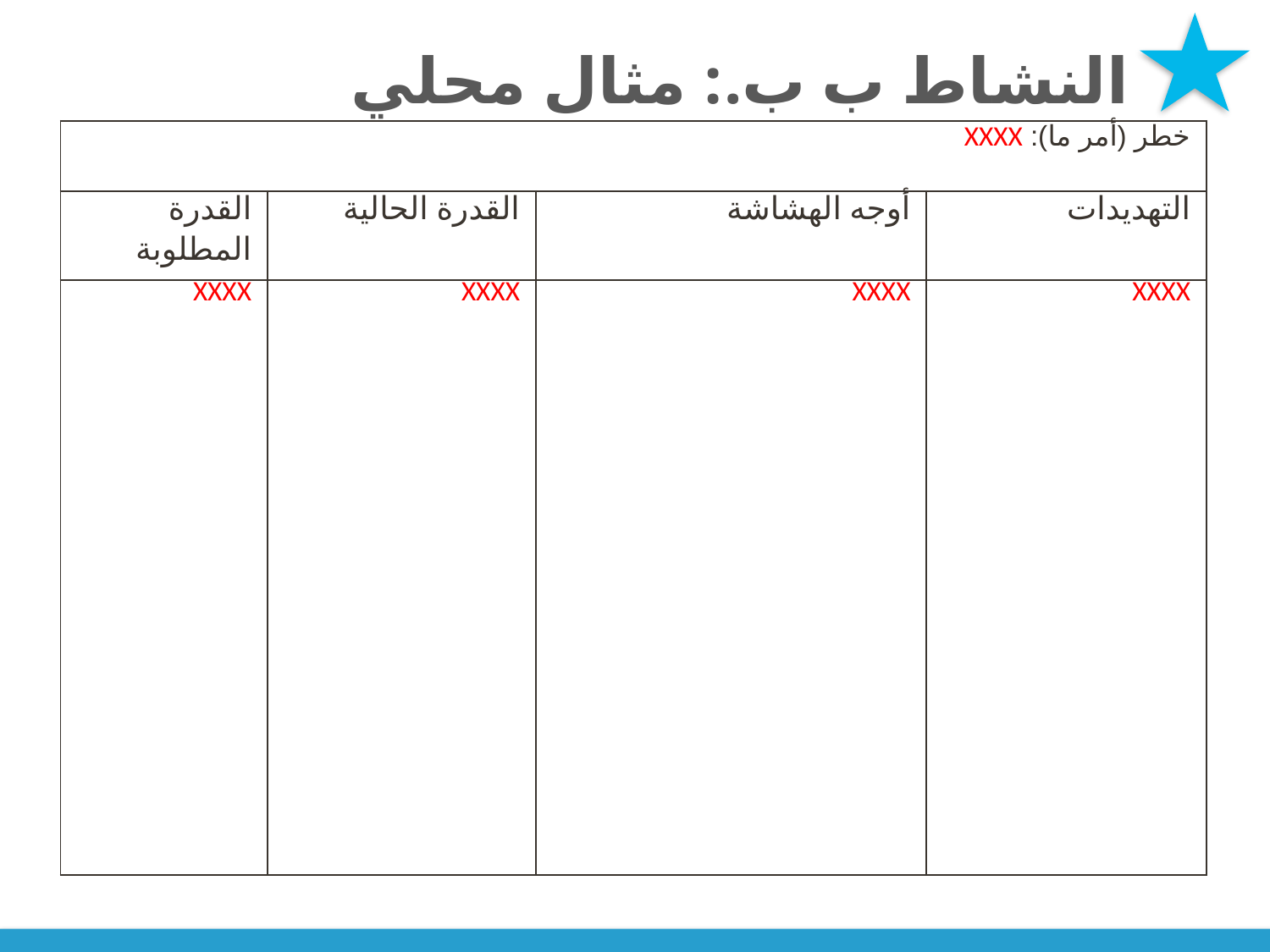

# النشاط ب ب.: مثال محلي

| خطر (أمر ما): XXXX |  |  |  |
| --- | --- | --- | --- |
| القدرة المطلوبة | القدرة الحالية | أوجه الهشاشة | التهديدات |
| XXXX | XXXX | XXXX | XXXX |